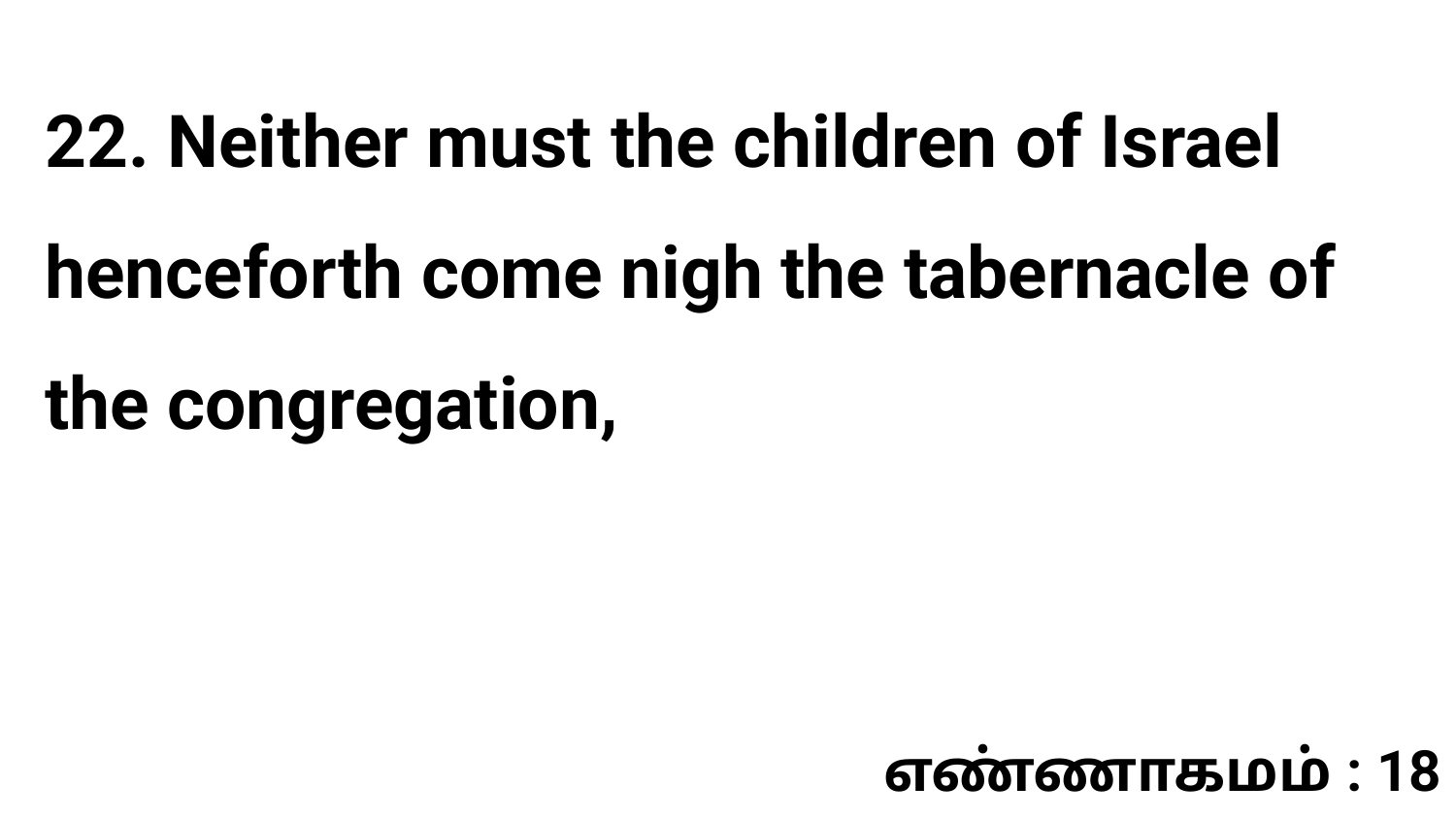

22. Neither must the children of Israel henceforth come nigh the tabernacle of the congregation,
எண்ணாகமம் : 18